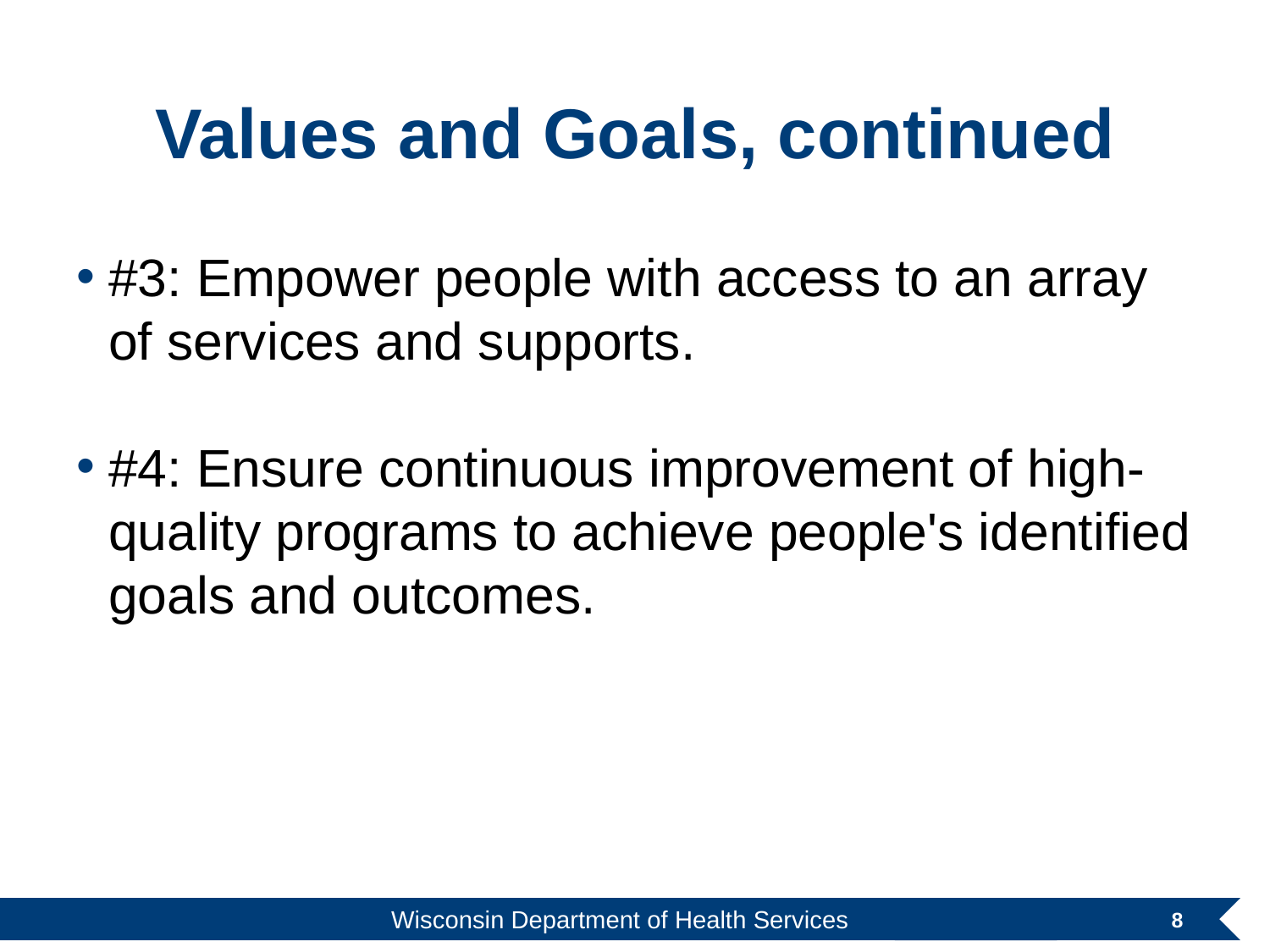

# Values and Goals, continued
#3: Empower people with access to an array of services and supports.

#4: Ensure continuous improvement of high-quality programs to achieve people's identified goals and outcomes.